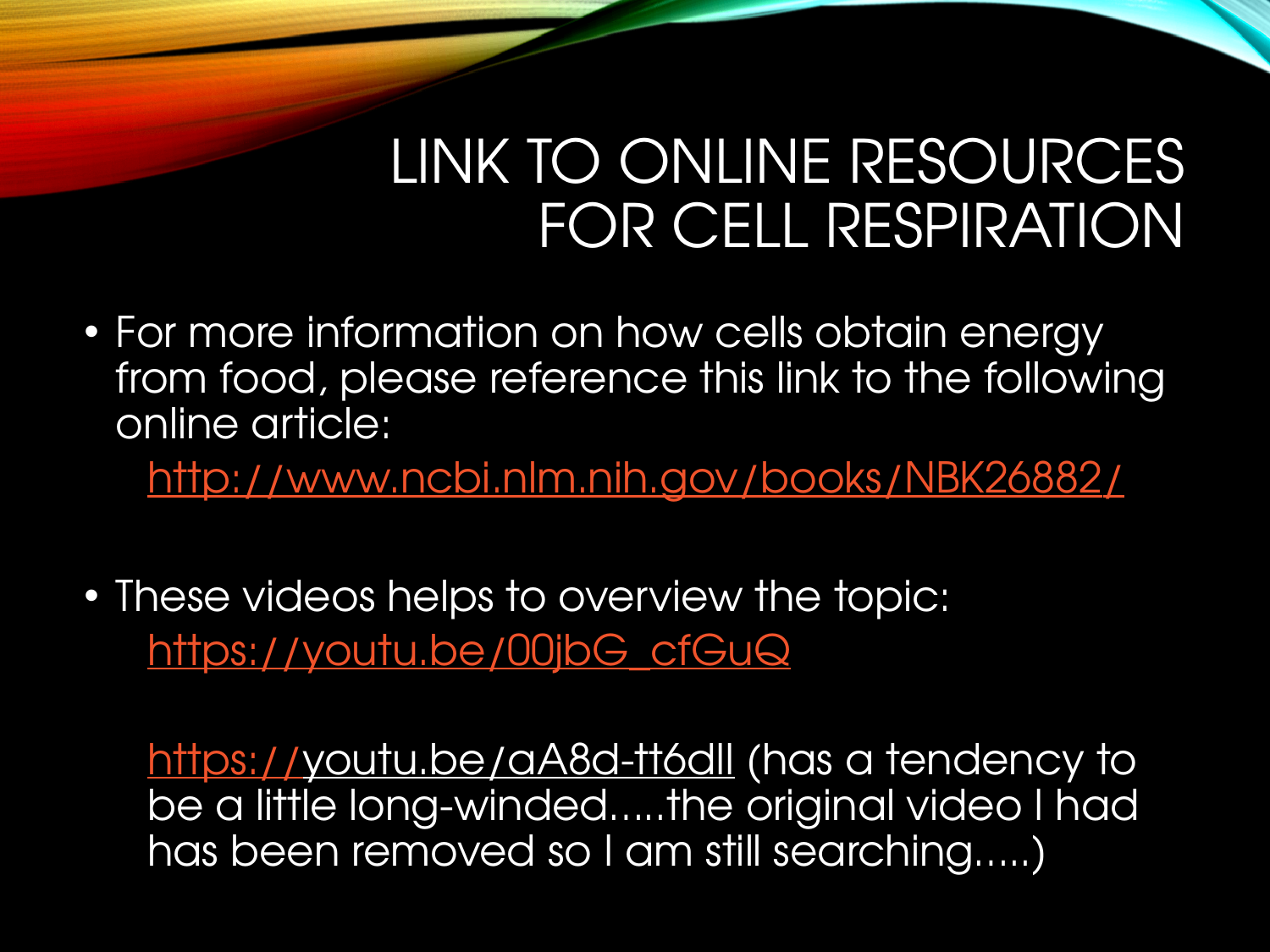

# Link to online Resources for cell respiration
For more information on how cells obtain energy from food, please reference this link to the following online article:
http://www.ncbi.nlm.nih.gov/books/NBK26882/

These videos helps to overview the topic:
https://youtu.be/00jbG_cfGuQ

https://youtu.be/aA8d-tt6dII (has a tendency to be a little long-winded…..the original video I had has been removed so I am still searching…..)